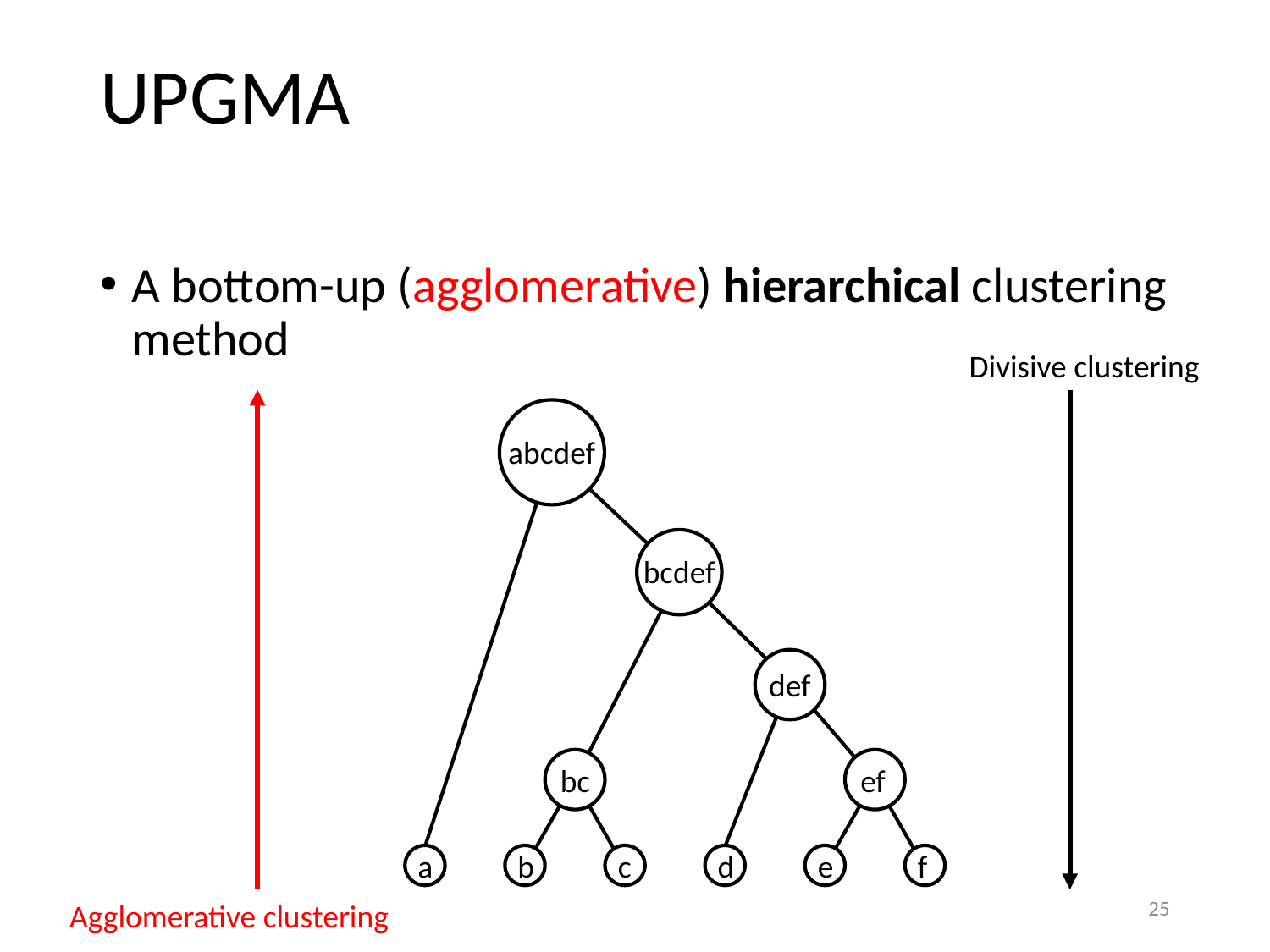

# UPGMA
A bottom-up (agglomerative) hierarchical clustering method
Divisive clustering
Agglomerative clustering

abcdef

bcdef

def

bc

ef
a

b

c

d

e

f

25